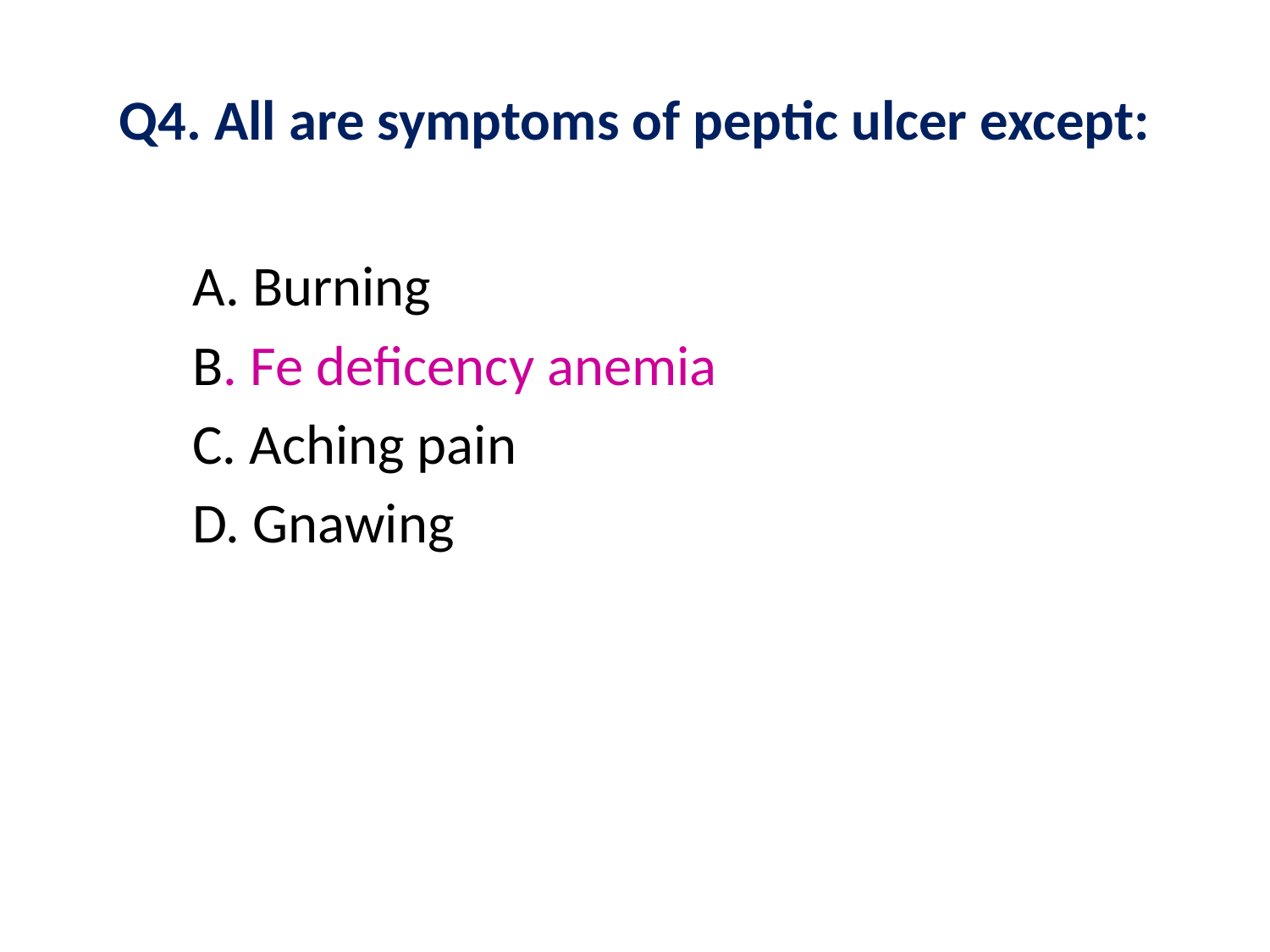

# Q4. All are symptoms of peptic ulcer except:
A. Burning
B. Fe deficency anemia
C. Aching pain
D. Gnawing